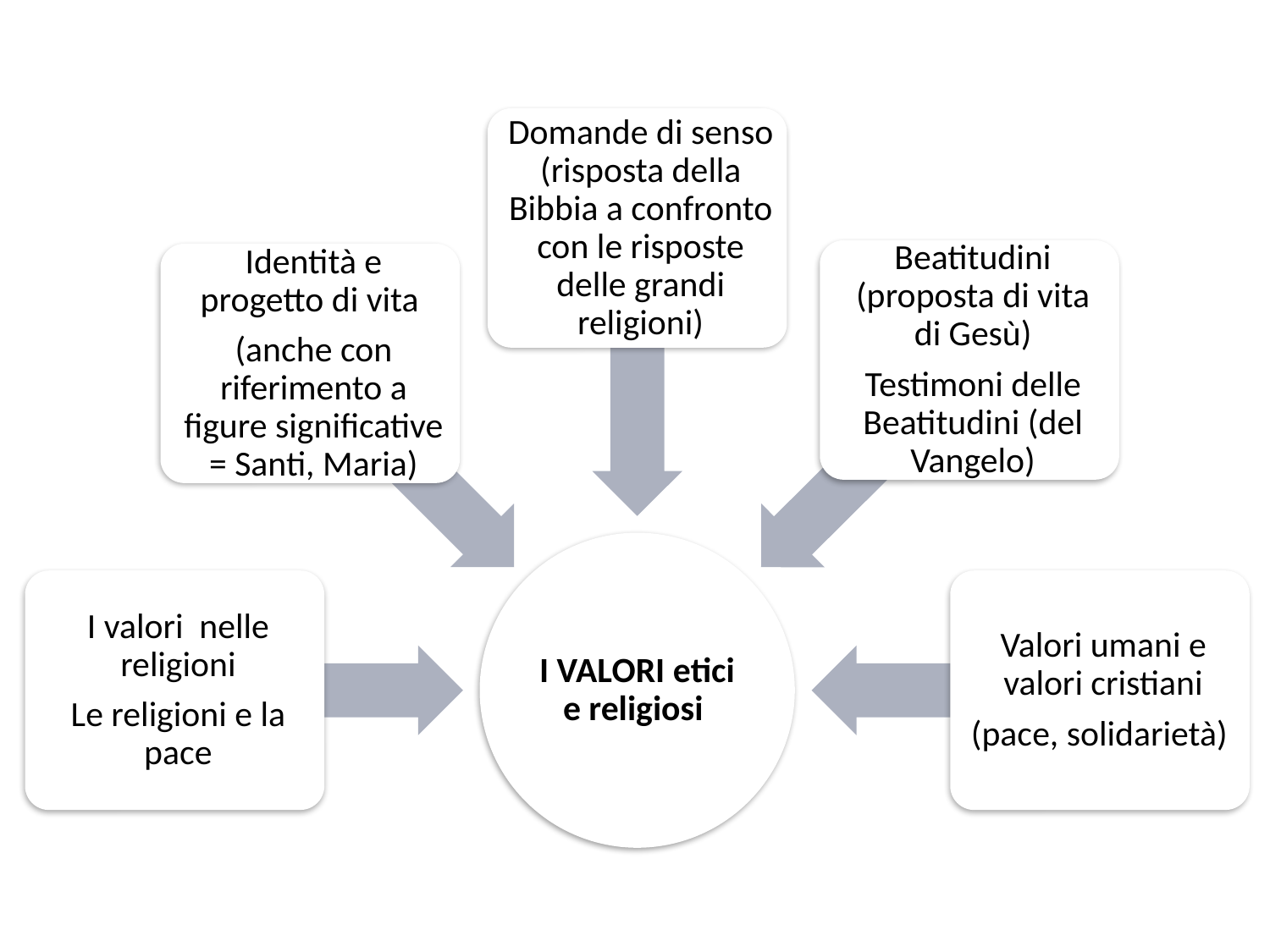

I VALORI etici e religiosi
I valori  nelle religioni
Le religioni e la pace
Identità e progetto di vita
(anche con riferimento a figure significative = Santi, Maria)
Domande di senso (risposta della Bibbia a confronto con le risposte delle grandi religioni)
Beatitudini (proposta di vita di Gesù)
Testimoni delle Beatitudini (del Vangelo)
Valori umani e valori cristiani
(pace, solidarietà)